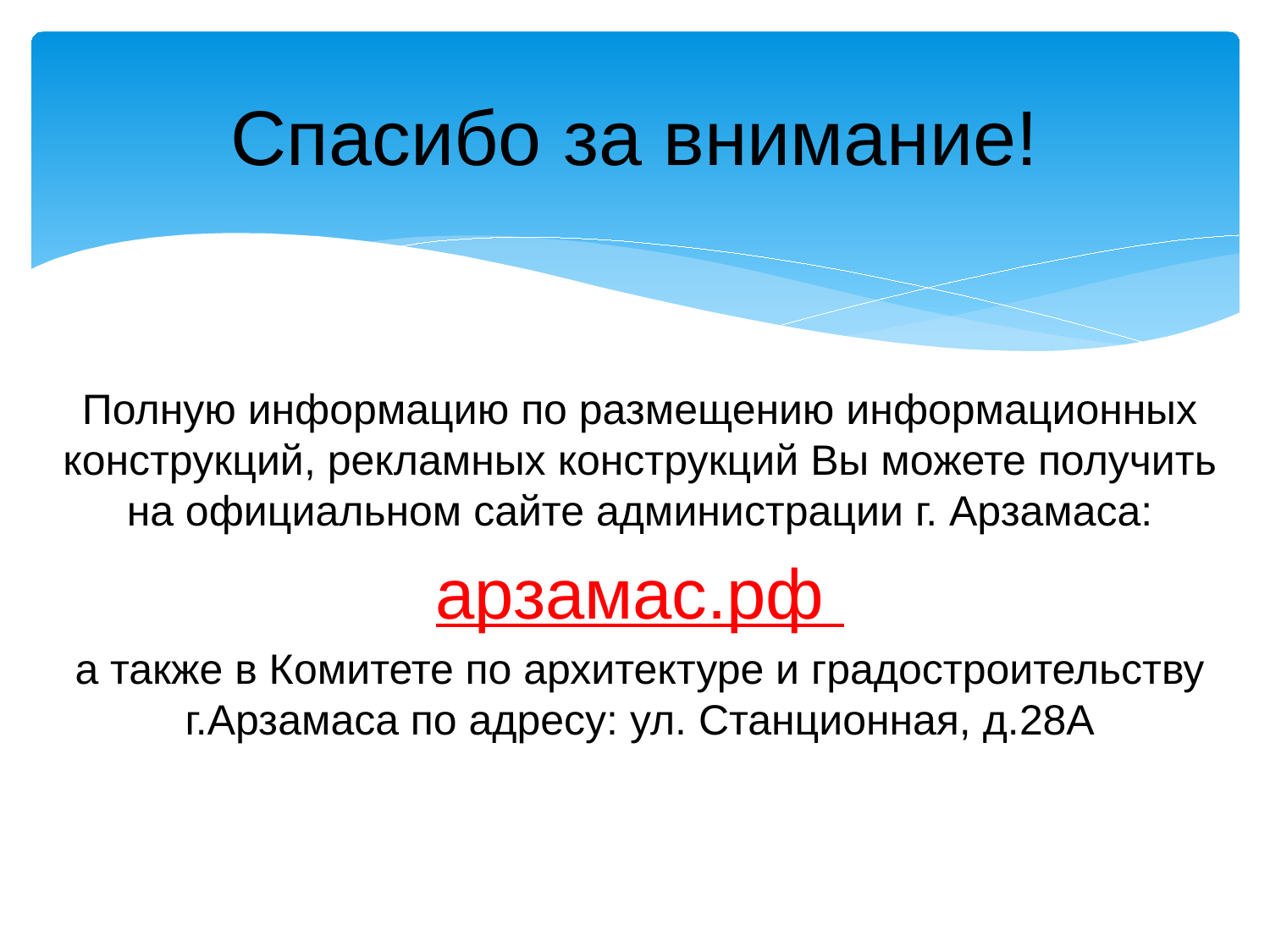

# Спасибо за внимание!
Полную информацию по размещению информационных конструкций, рекламных конструкций Вы можете получить на официальном сайте администрации г. Арзамаса:
арзамас.рф
а также в Комитете по архитектуре и градостроительству г.Арзамаса по адресу: ул. Станционная, д.28А